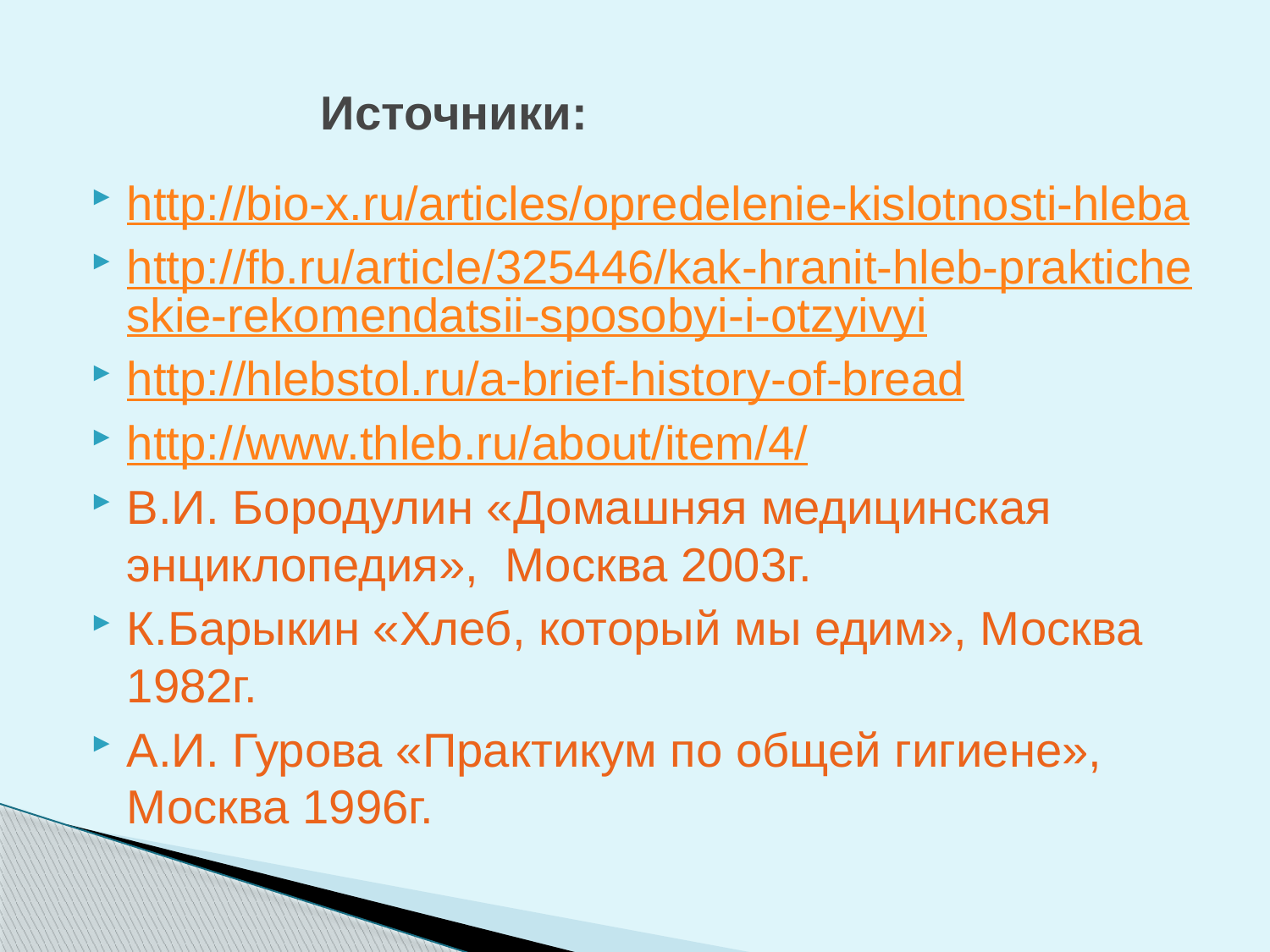

# Источники:
http://bio-x.ru/articles/opredelenie-kislotnosti-hleba
http://fb.ru/article/325446/kak-hranit-hleb-prakticheskie-rekomendatsii-sposobyi-i-otzyivyi
http://hlebstol.ru/a-brief-history-of-bread
http://www.thleb.ru/about/item/4/
В.И. Бородулин «Домашняя медицинская энциклопедия»,  Москва 2003г.
К.Барыкин «Хлеб, который мы едим», Москва 1982г.
А.И. Гурова «Практикум по общей гигиене», Москва 1996г.